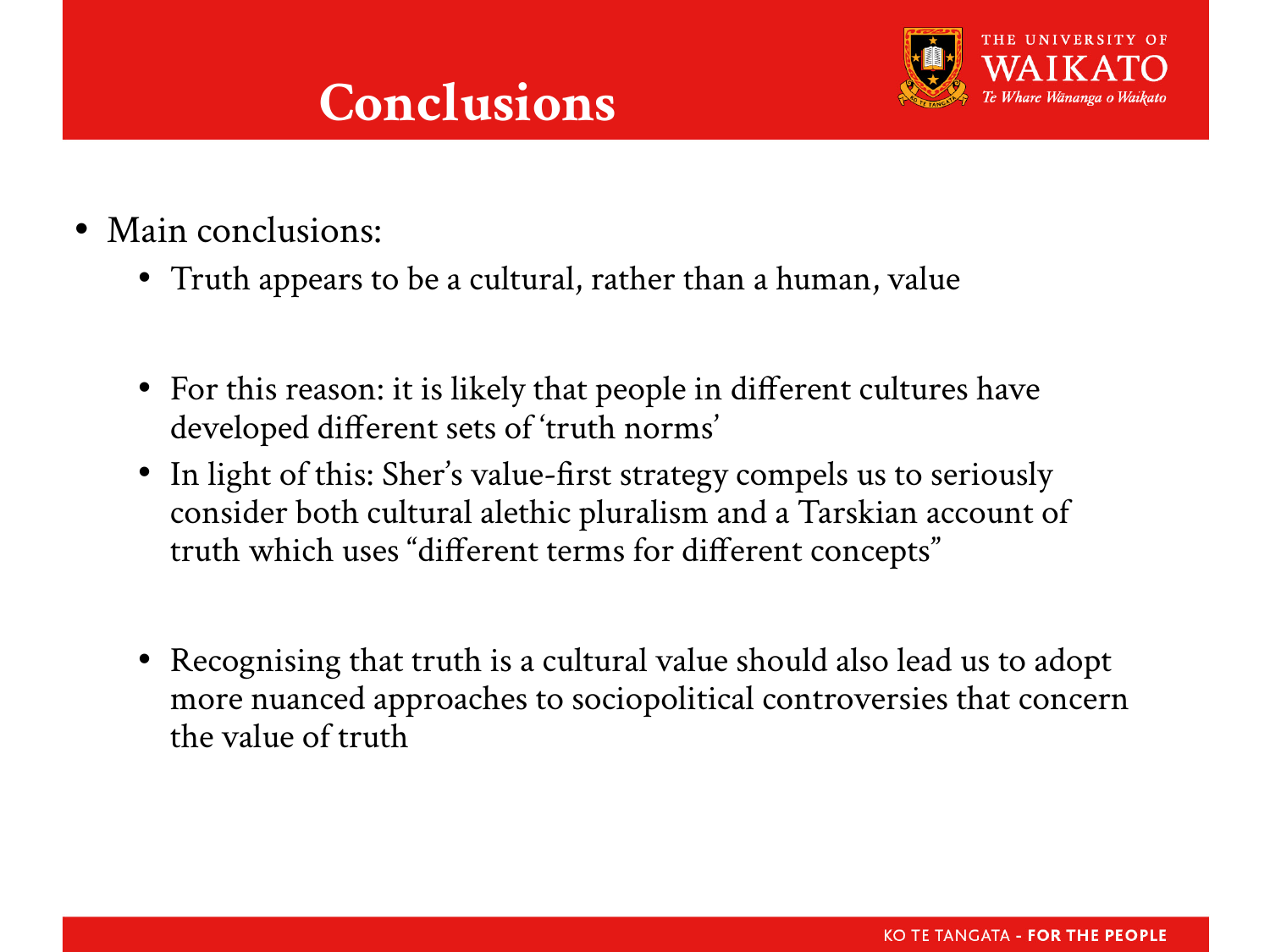

# Conclusions
Main conclusions:
Truth appears to be a cultural, rather than a human, value

For this reason: it is likely that people in different cultures have developed different sets of ‘truth norms’
In light of this: Sher’s value-first strategy compels us to seriously consider both cultural alethic pluralism and a Tarskian account of truth which uses “different terms for different concepts”

Recognising that truth is a cultural value should also lead us to adopt more nuanced approaches to sociopolitical controversies that concern the value of truth